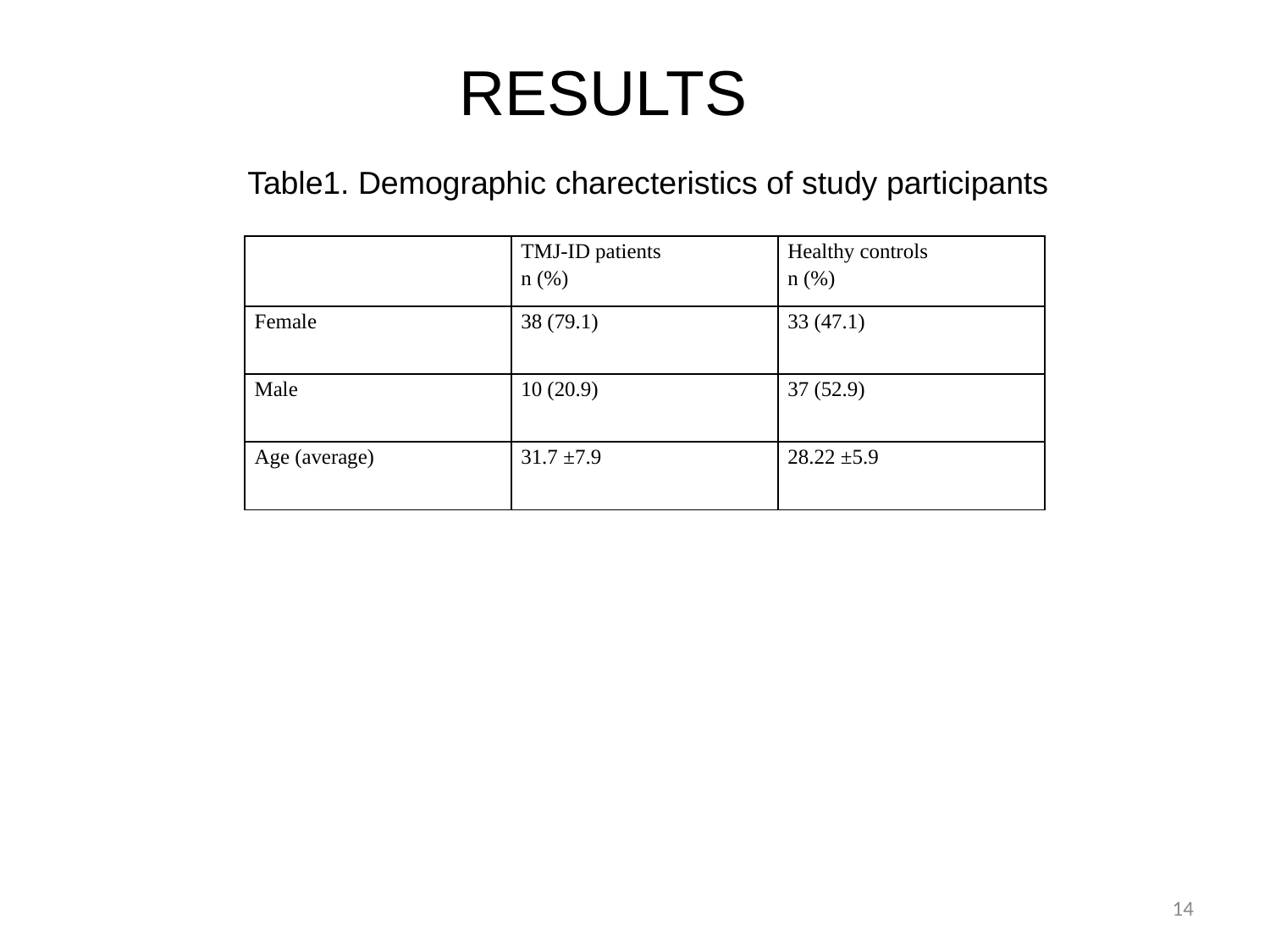

RESULTS
Table1. Demographic charecteristics of study participants
|  | TMJ-ID patients n (%) | Healthy controls n (%) |
| --- | --- | --- |
| Female | 38 (79.1) | 33 (47.1) |
| Male | 10 (20.9) | 37 (52.9) |
| Age (average) | 31.7 ±7.9 | 28.22 ±5.9 |
14